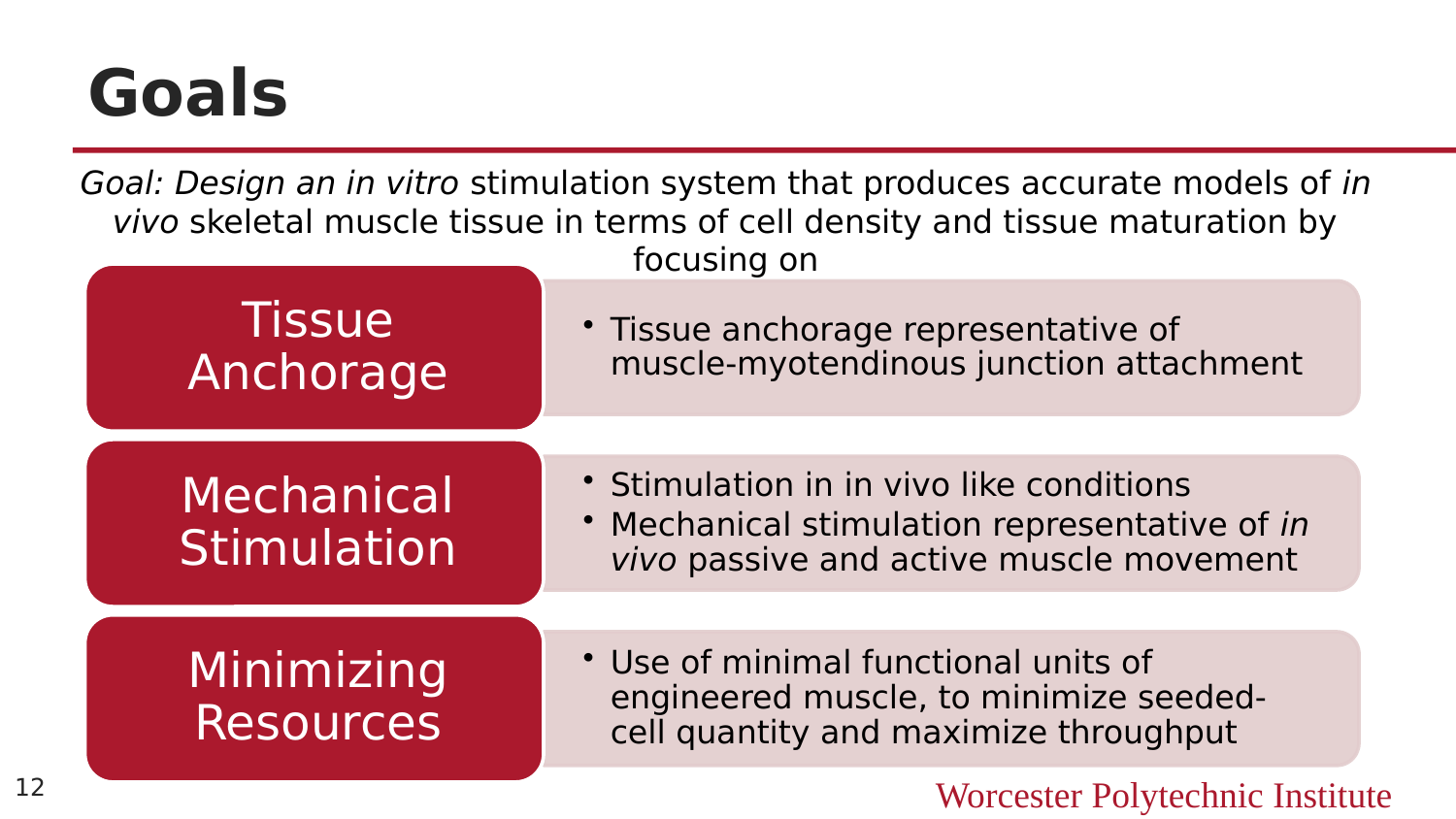

# Goals
Goal: Design an in vitro stimulation system that produces accurate models of in vivo skeletal muscle tissue in terms of cell density and tissue maturation by focusing on

Tissue anchorage representative of muscle-myotendinous junction attachment
Tissue Anchorage
Stimulation in in vivo like conditions
Mechanical stimulation representative of in vivo passive and active muscle movement
Mechanical Stimulation
Use of minimal functional units of engineered muscle, to minimize seeded-cell quantity and maximize throughput
Minimizing Resources
12